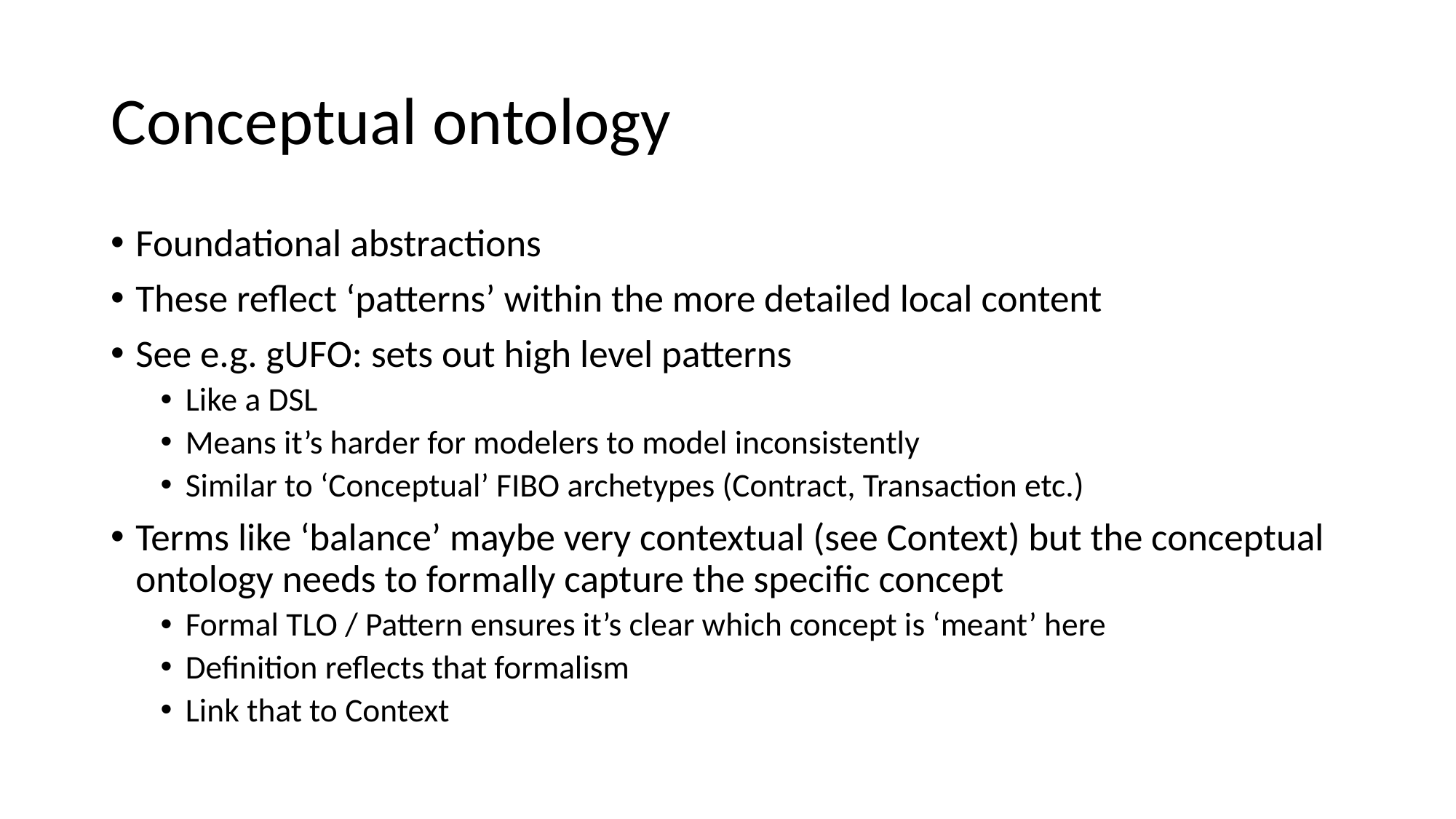

# Conceptual ontology
Foundational abstractions
These reflect ‘patterns’ within the more detailed local content
See e.g. gUFO: sets out high level patterns
Like a DSL
Means it’s harder for modelers to model inconsistently
Similar to ‘Conceptual’ FIBO archetypes (Contract, Transaction etc.)
Terms like ‘balance’ maybe very contextual (see Context) but the conceptual ontology needs to formally capture the specific concept
Formal TLO / Pattern ensures it’s clear which concept is ‘meant’ here
Definition reflects that formalism
Link that to Context